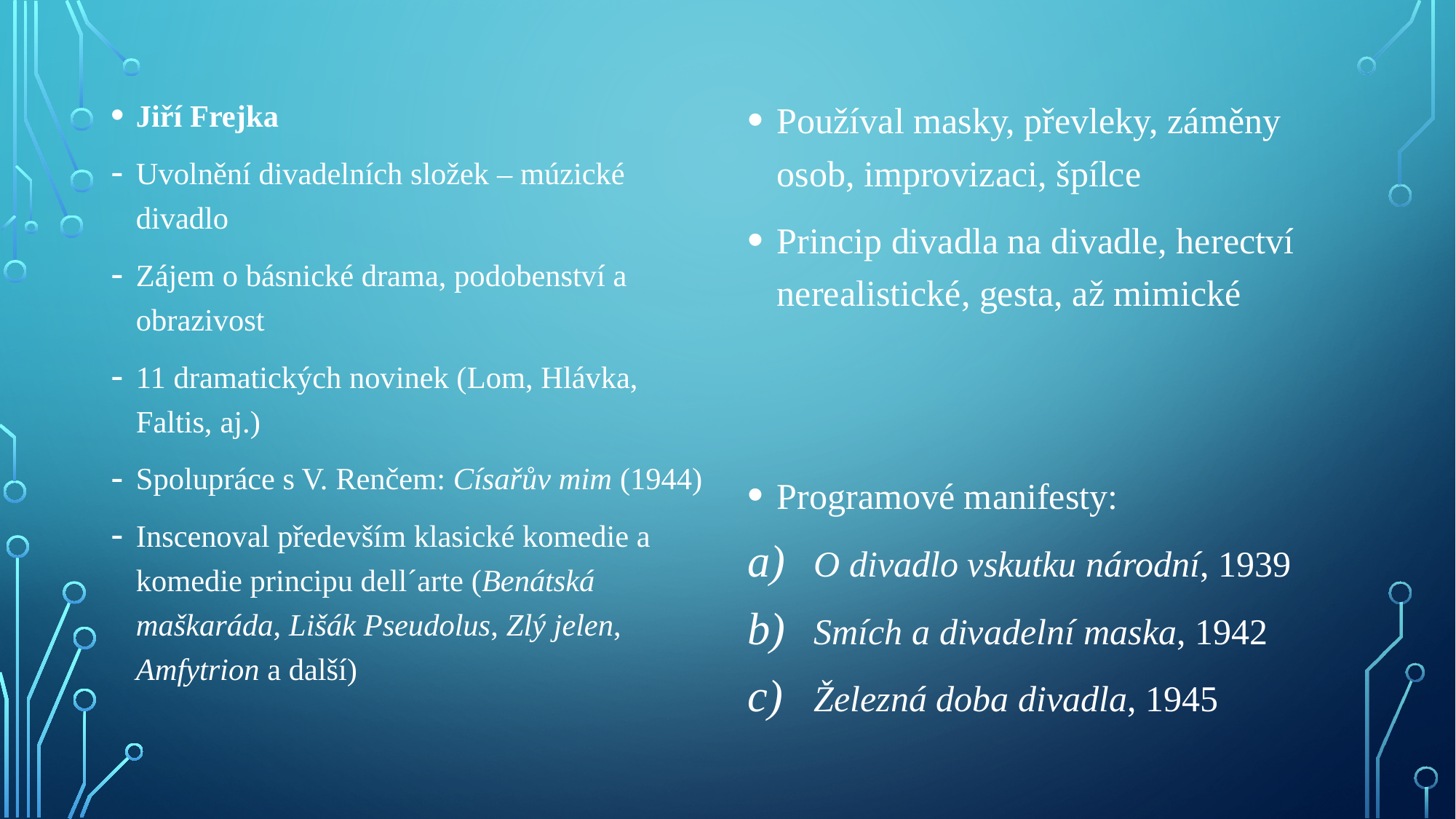

Jiří Frejka
Uvolnění divadelních složek – múzické divadlo
Zájem o básnické drama, podobenství a obrazivost
11 dramatických novinek (Lom, Hlávka, Faltis, aj.)
Spolupráce s V. Renčem: Císařův mim (1944)
Inscenoval především klasické komedie a komedie principu dell´arte (Benátská maškaráda, Lišák Pseudolus, Zlý jelen, Amfytrion a další)
Používal masky, převleky, záměny osob, improvizaci, špílce
Princip divadla na divadle, herectví nerealistické, gesta, až mimické

Programové manifesty:
O divadlo vskutku národní, 1939
Smích a divadelní maska, 1942
Železná doba divadla, 1945